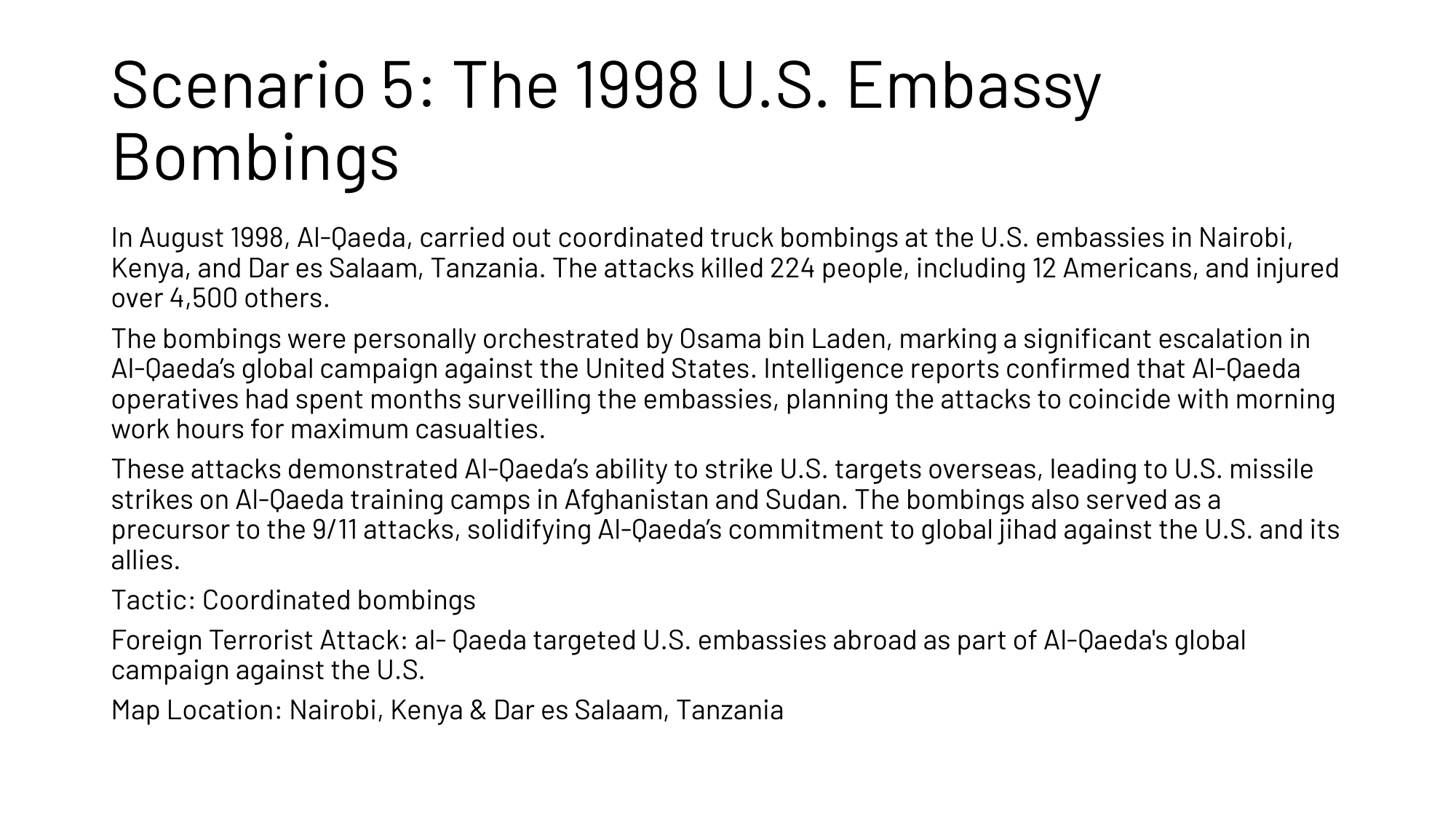

# Scenario 5: The 1998 U.S. Embassy Bombings
In August 1998, Al-Qaeda, carried out coordinated truck bombings at the U.S. embassies in Nairobi, Kenya, and Dar es Salaam, Tanzania. The attacks killed 224 people, including 12 Americans, and injured over 4,500 others.
The bombings were personally orchestrated by Osama bin Laden, marking a significant escalation in Al-Qaeda’s global campaign against the United States. Intelligence reports confirmed that Al-Qaeda operatives had spent months surveilling the embassies, planning the attacks to coincide with morning work hours for maximum casualties.
These attacks demonstrated Al-Qaeda’s ability to strike U.S. targets overseas, leading to U.S. missile strikes on Al-Qaeda training camps in Afghanistan and Sudan. The bombings also served as a precursor to the 9/11 attacks, solidifying Al-Qaeda’s commitment to global jihad against the U.S. and its allies.
Tactic: Coordinated bombings
Foreign Terrorist Attack: al- Qaeda targeted U.S. embassies abroad as part of Al-Qaeda's global campaign against the U.S.
Map Location: Nairobi, Kenya & Dar es Salaam, Tanzania